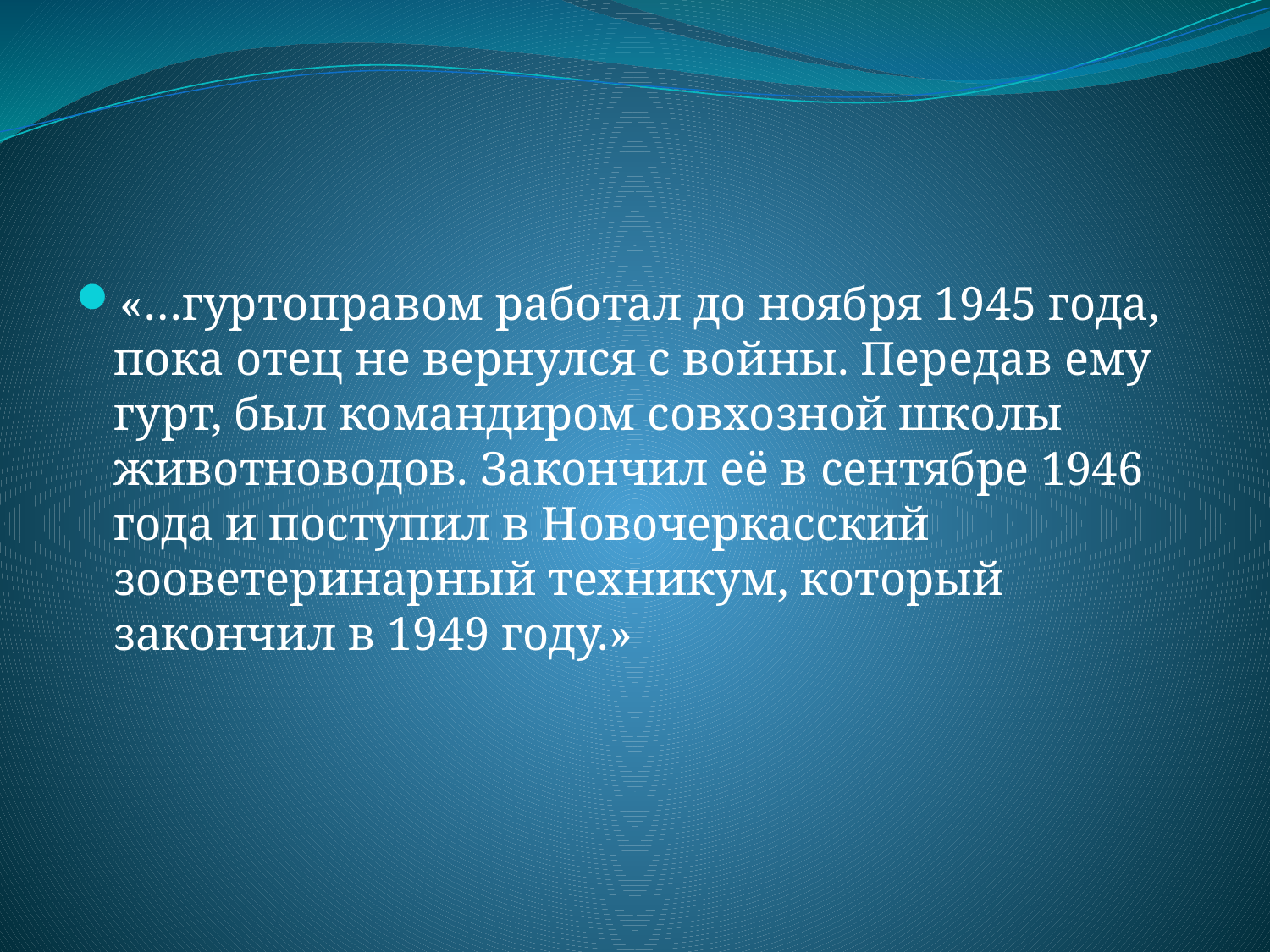

#
«…гуртоправом работал до ноября 1945 года, пока отец не вернулся с войны. Передав ему гурт, был командиром совхозной школы животноводов. Закончил её в сентябре 1946 года и поступил в Новочеркасский зооветеринарный техникум, который закончил в 1949 году.»